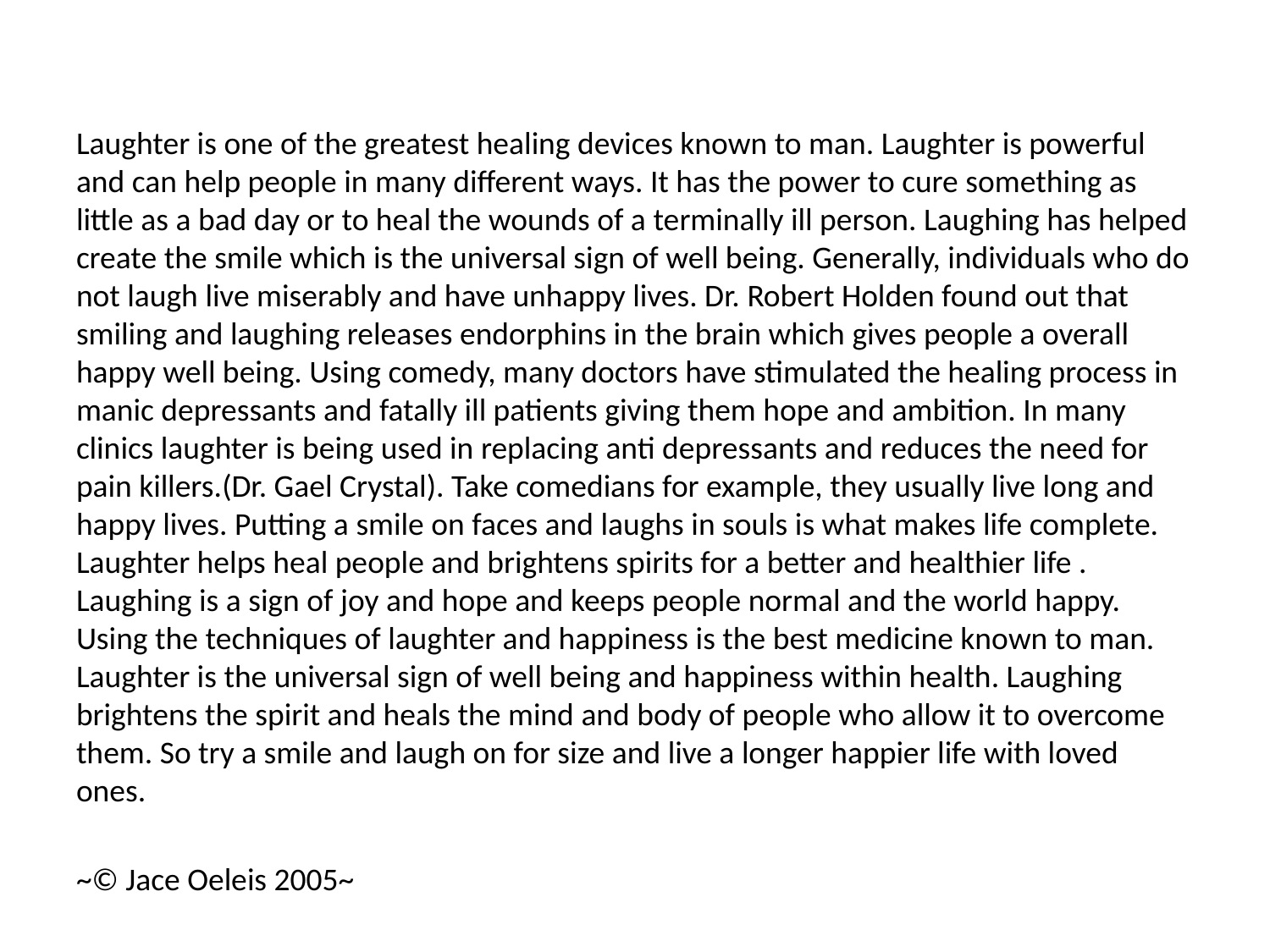

Laughter is one of the greatest healing devices known to man. Laughter is powerful and can help people in many different ways. It has the power to cure something as little as a bad day or to heal the wounds of a terminally ill person. Laughing has helped create the smile which is the universal sign of well being. Generally, individuals who do not laugh live miserably and have unhappy lives. Dr. Robert Holden found out that smiling and laughing releases endorphins in the brain which gives people a overall happy well being. Using comedy, many doctors have stimulated the healing process in manic depressants and fatally ill patients giving them hope and ambition. In many clinics laughter is being used in replacing anti depressants and reduces the need for pain killers.(Dr. Gael Crystal). Take comedians for example, they usually live long and happy lives. Putting a smile on faces and laughs in souls is what makes life complete. Laughter helps heal people and brightens spirits for a better and healthier life . Laughing is a sign of joy and hope and keeps people normal and the world happy. Using the techniques of laughter and happiness is the best medicine known to man. Laughter is the universal sign of well being and happiness within health. Laughing brightens the spirit and heals the mind and body of people who allow it to overcome them. So try a smile and laugh on for size and live a longer happier life with loved ones.

~© Jace Oeleis 2005~